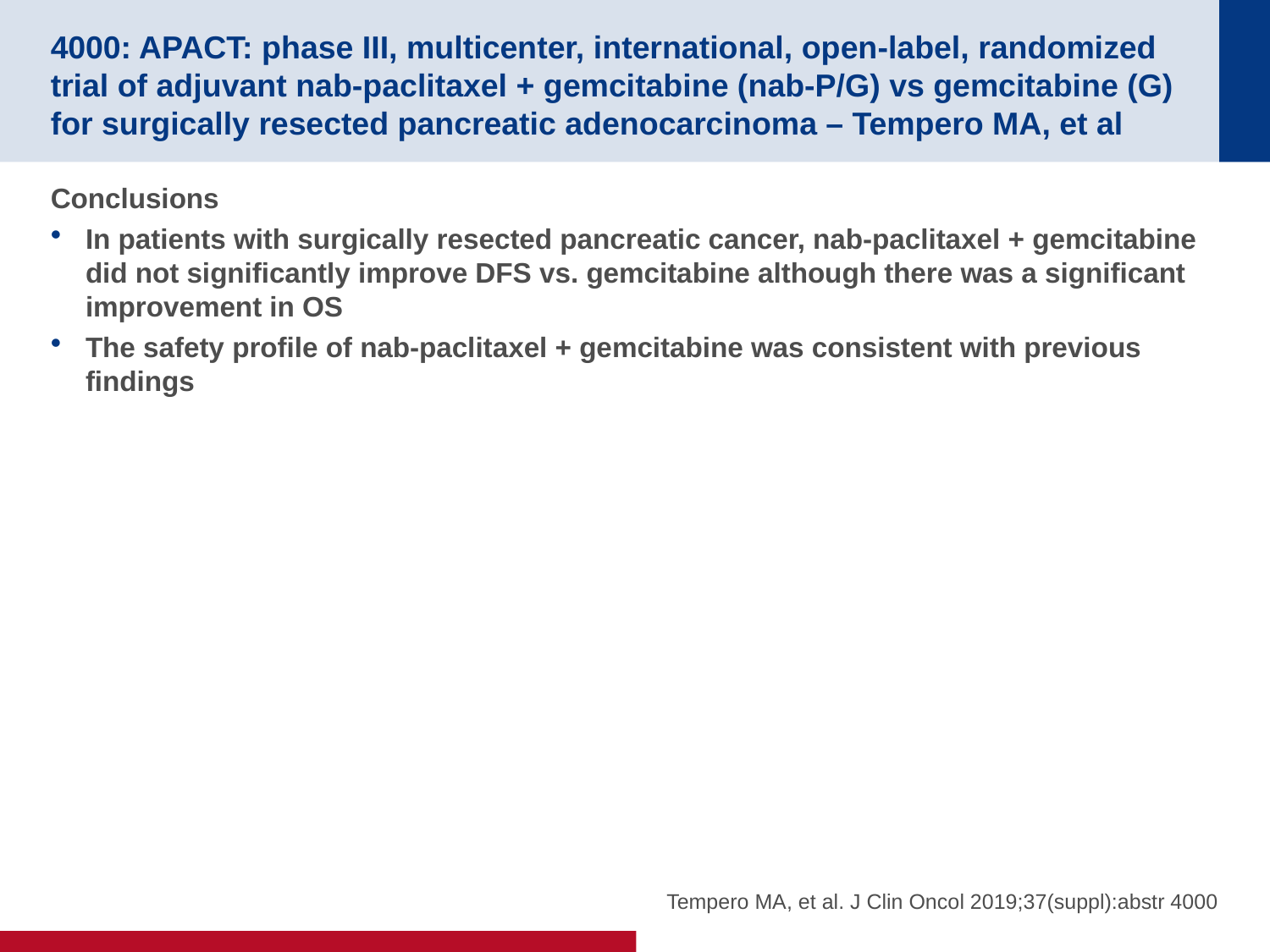

# 4000: APACT: phase III, multicenter, international, open-label, randomized trial of adjuvant nab-paclitaxel + gemcitabine (nab-P/G) vs gemcitabine (G) for surgically resected pancreatic adenocarcinoma – Tempero MA, et al
Conclusions
In patients with surgically resected pancreatic cancer, nab-paclitaxel + gemcitabine did not significantly improve DFS vs. gemcitabine although there was a significant improvement in OS
The safety profile of nab-paclitaxel + gemcitabine was consistent with previous findings

Tempero MA, et al. J Clin Oncol 2019;37(suppl):abstr 4000